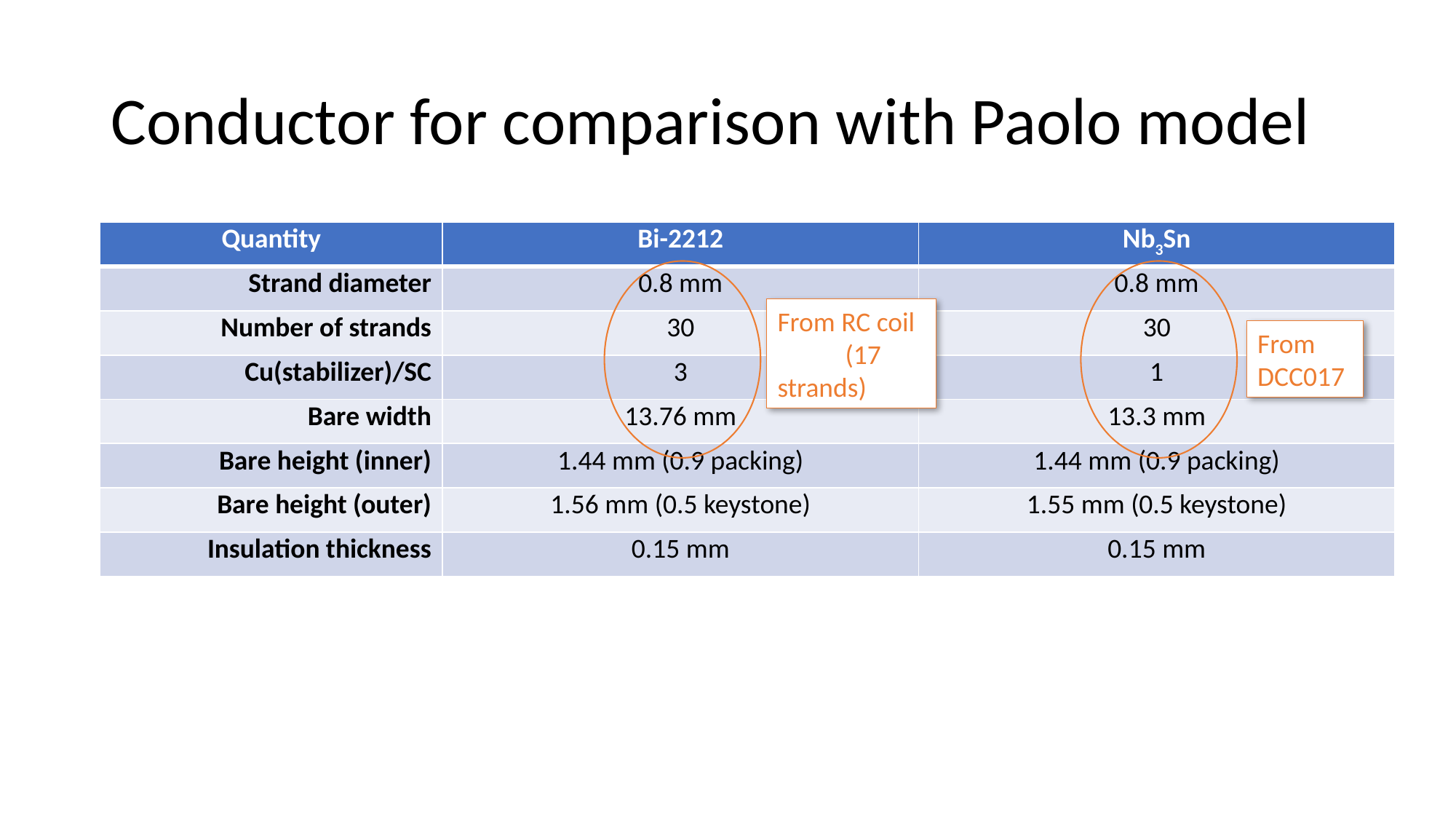

# Conductor for comparison with Paolo model
| Quantity | Bi-2212 | Nb3Sn |
| --- | --- | --- |
| Strand diameter | 0.8 mm | 0.8 mm |
| Number of strands | 30 | 30 |
| Cu(stabilizer)/SC | 3 | 1 |
| Bare width | 13.76 mm | 13.3 mm |
| Bare height (inner) | 1.44 mm (0.9 packing) | 1.44 mm (0.9 packing) |
| Bare height (outer) | 1.56 mm (0.5 keystone) | 1.55 mm (0.5 keystone) |
| Insulation thickness | 0.15 mm | 0.15 mm |

From RC coil             (17 strands)
From DCC017